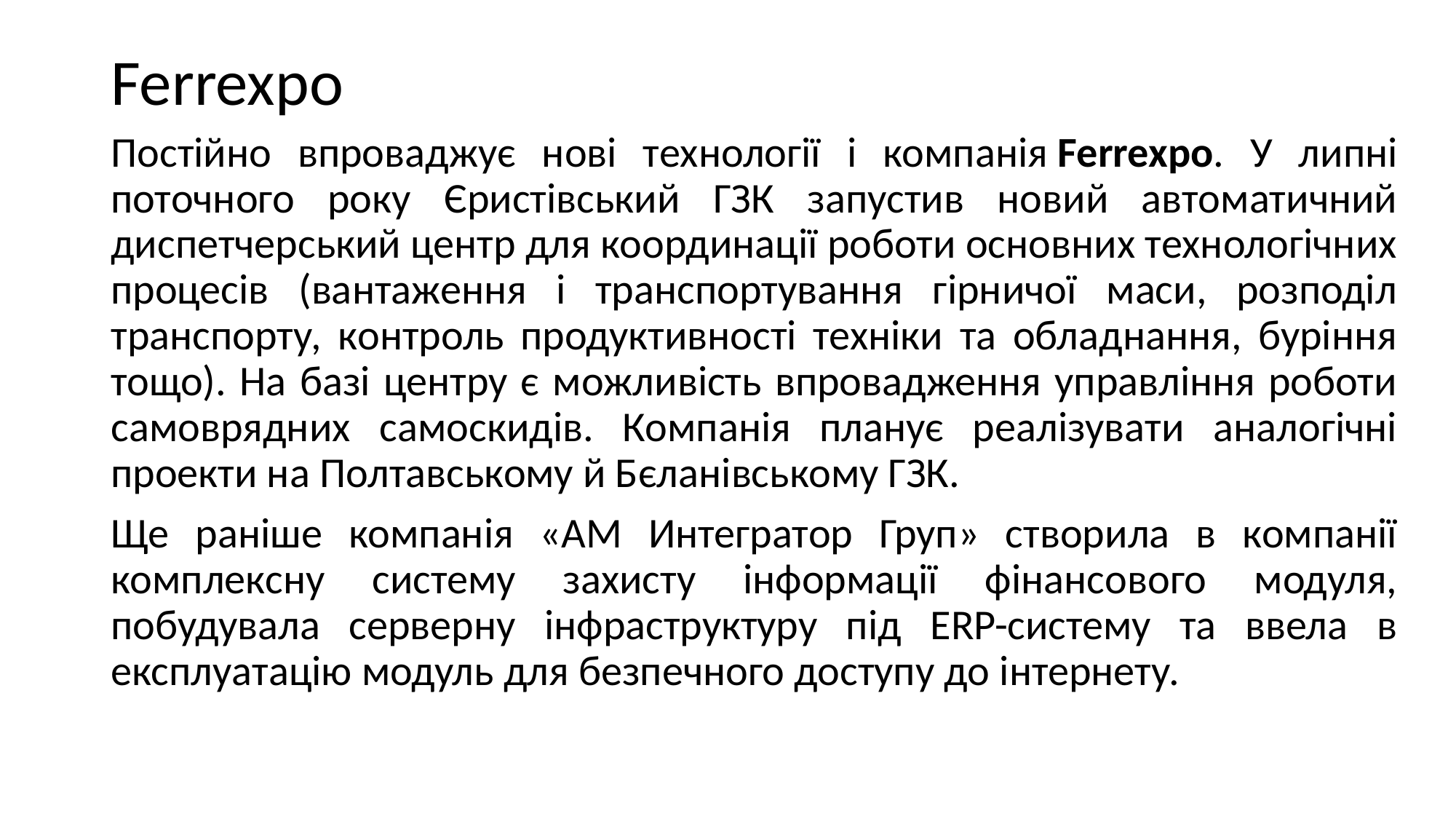

# Ferrexpo
Постійно впроваджує нові технології і компанія Ferrexpo. У липні поточного року Єристівський ГЗК запустив новий автоматичний диспетчерський центр для координації роботи основних технологічних процесів (вантаження і транспортування гірничої маси, розподіл транспорту, контроль продуктивності техніки та обладнання, буріння тощо). На базі центру є можливість впровадження управління роботи самоврядних самоскидів. Компанія планує реалізувати аналогічні проекти на Полтавському й Бєланівському ГЗК.
Ще раніше компанія «АМ Интегратор Груп» створила в компанії комплексну систему захисту інформації фінансового модуля, побудувала серверну інфраструктуру під ERP-систему та ввела в експлуатацію модуль для безпечного доступу до інтернету.